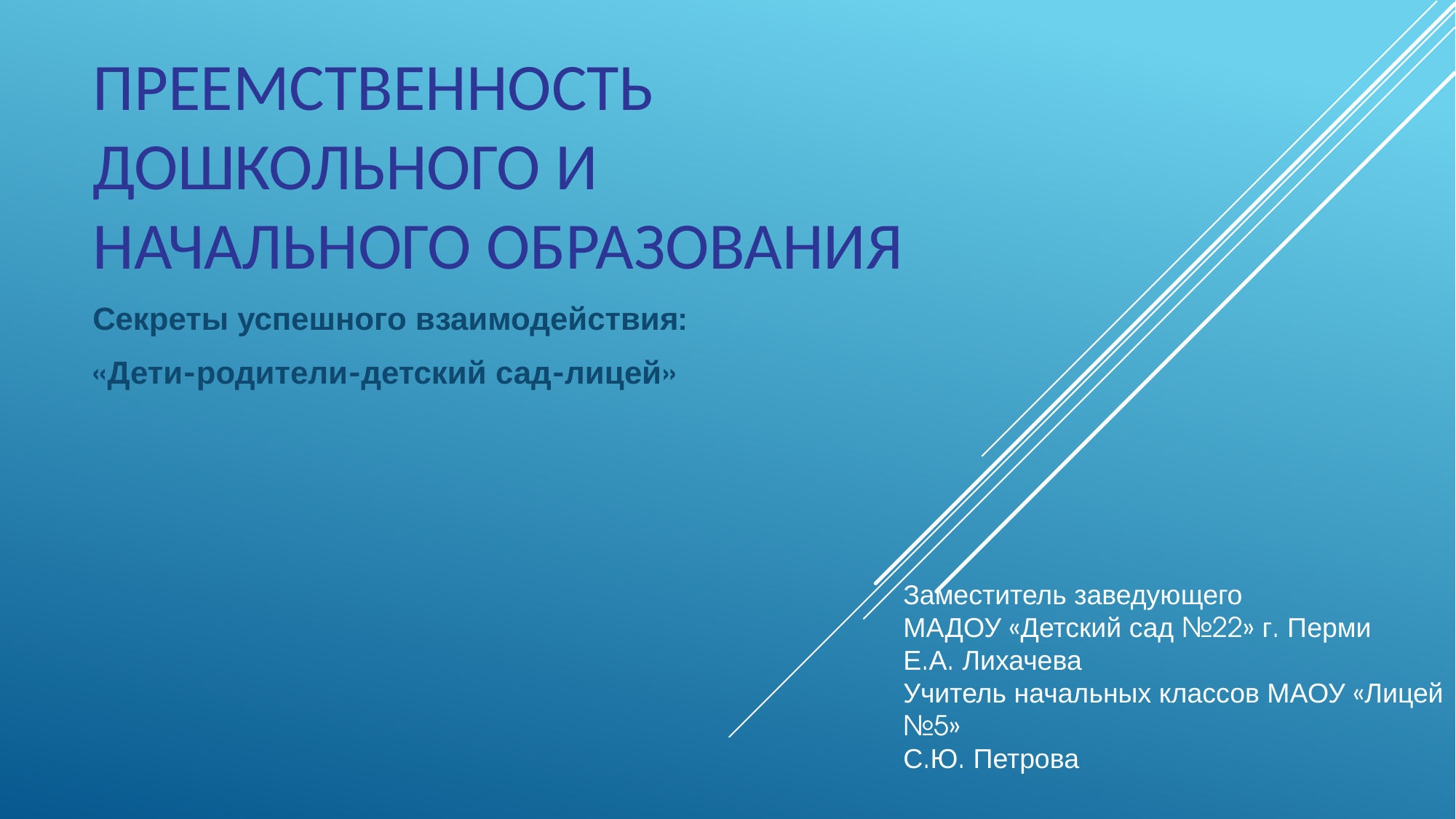

# ПРЕЕМСТВЕННОСТЬ ДОШКОЛЬНОГО И НАЧАЛЬНОГО ОБРАЗОВАНИЯ
Секреты успешного взаимодействия:
«Дети-родители-детский сад-лицей»
Заместитель заведующего
МАДОУ «Детский сад №22» г. Перми
Е.А. Лихачева
Учитель начальных классов МАОУ «Лицей №5»
С.Ю. Петрова